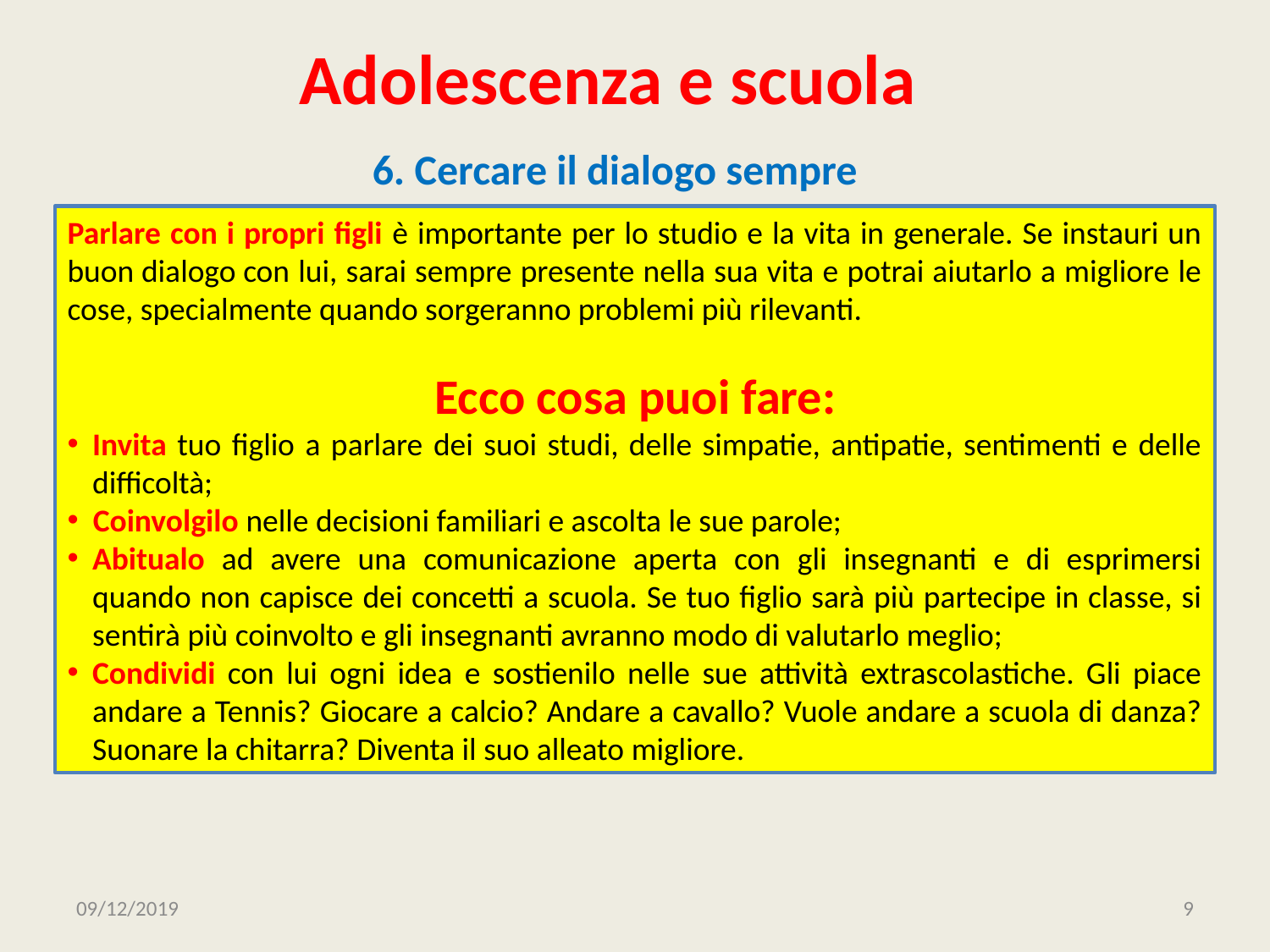

# Adolescenza e scuola
6. Cercare il dialogo sempre
Parlare con i propri figli è importante per lo studio e la vita in generale. Se instauri un buon dialogo con lui, sarai sempre presente nella sua vita e potrai aiutarlo a migliore le cose, specialmente quando sorgeranno problemi più rilevanti.

Ecco cosa puoi fare:
Invita tuo figlio a parlare dei suoi studi, delle simpatie, antipatie, sentimenti e delle difficoltà;
  Coinvolgilo nelle decisioni familiari e ascolta le sue parole;
Abitualo ad avere una comunicazione aperta con gli insegnanti e di esprimersi quando non capisce dei concetti a scuola. Se tuo figlio sarà più partecipe in classe, si sentirà più coinvolto e gli insegnanti avranno modo di valutarlo meglio;
Condividi con lui ogni idea e sostienilo nelle sue attività extrascolastiche. Gli piace andare a Tennis? Giocare a calcio? Andare a cavallo? Vuole andare a scuola di danza? Suonare la chitarra? Diventa il suo alleato migliore.
09/12/2019
9